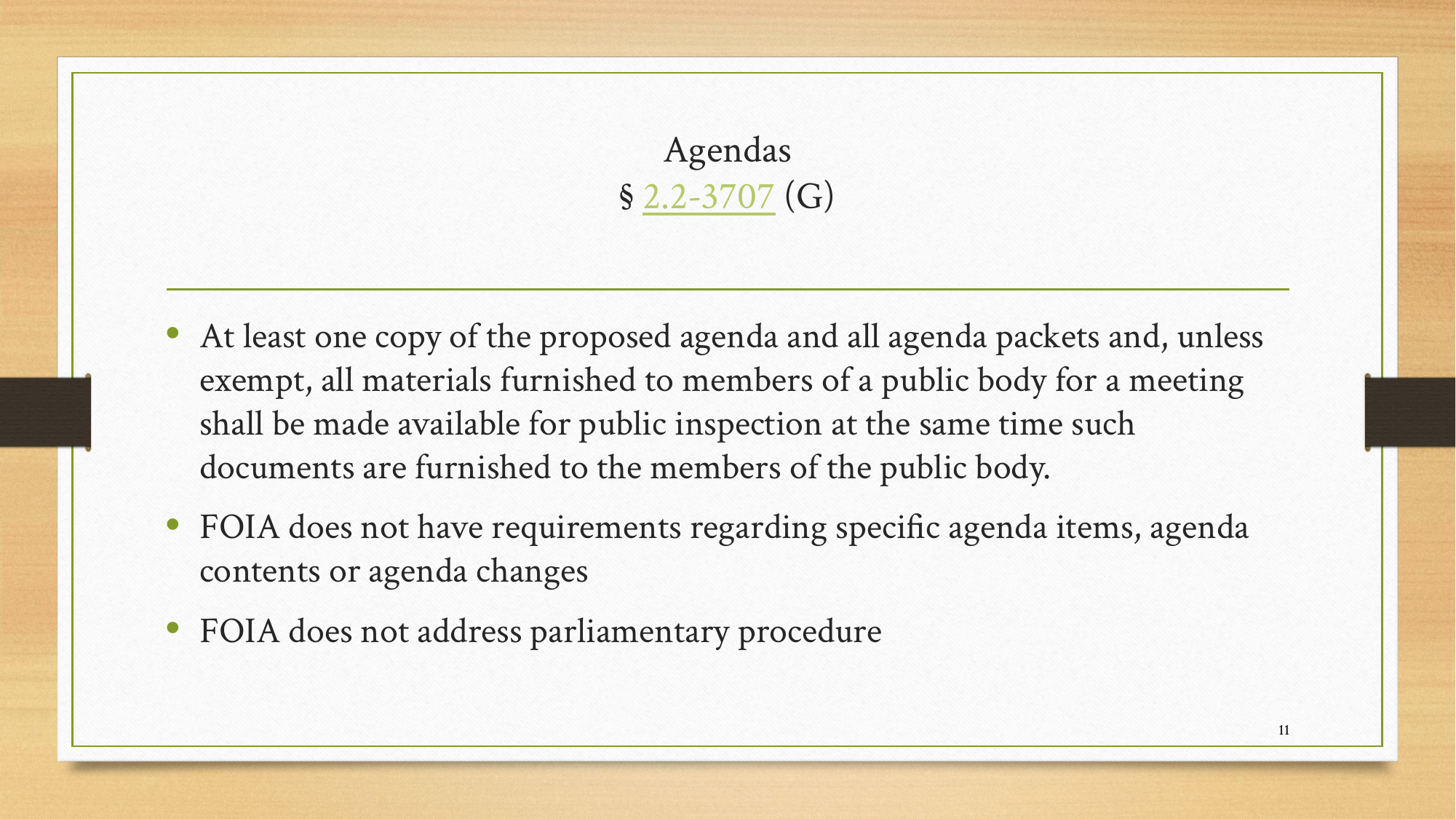

# Agendas § 2.2-3707 (G)
At least one copy of the proposed agenda and all agenda packets and, unless exempt, all materials furnished to members of a public body for a meeting shall be made available for public inspection at the same time such documents are furnished to the members of the public body.
FOIA does not have requirements regarding specific agenda items, agenda contents or agenda changes
FOIA does not address parliamentary procedure
11